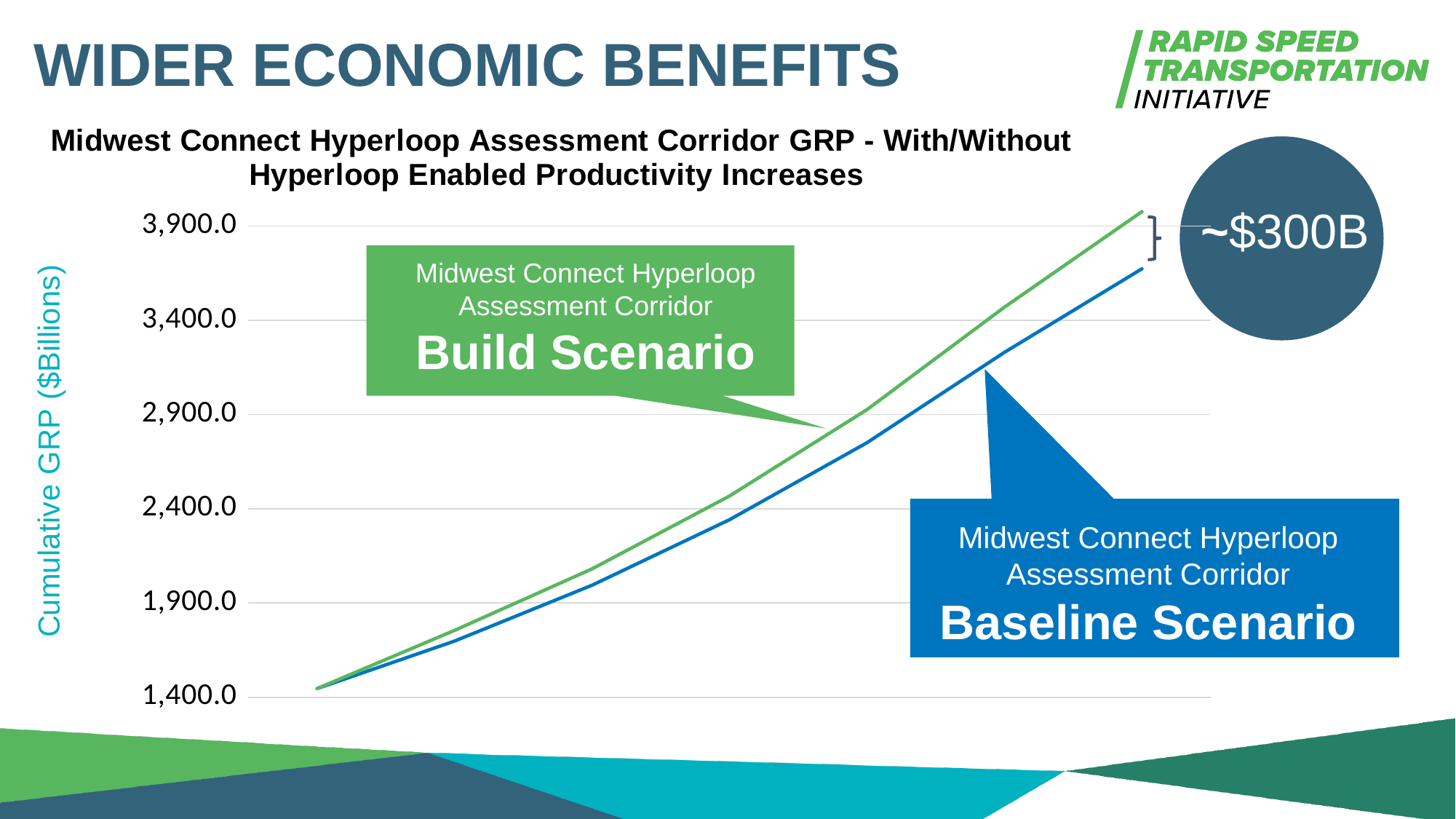

# Wider Economic benefits

### Chart: Midwest Connect Hyperloop Assessment Corridor GRP - With/Without Hyperloop Enabled Productivity Increases

| Category | Midwest Connect Hyperloop Assessment Corridor - Baseline Scenario | Midwest Connect Hyperloop Assessment Corridor - Build Scenario |
|---|---|---|
| 2030 | 1445.9270515592 | 1445.9270515592 |
| 2035 | 1698.0461943023106 | 1754.82806422688 |
| 2040 | 1994.1261039935025 | 2080.8423608761877 |
| 2045 | 2341.832001962807 | 2467.4240280767344 |
| 2050 | 2750.165656241266 | 2925.8253526551835 |
| 2055 | 3229.6984285933727 | 3469.3890862821777 |
| 2059 | 3672.860778204689 | 3976.094477886017 |
~$300B

Midwest Connect Hyperloop Assessment Corridor
Build Scenario

Midwest Connect Hyperloop Assessment Corridor
Baseline Scenario